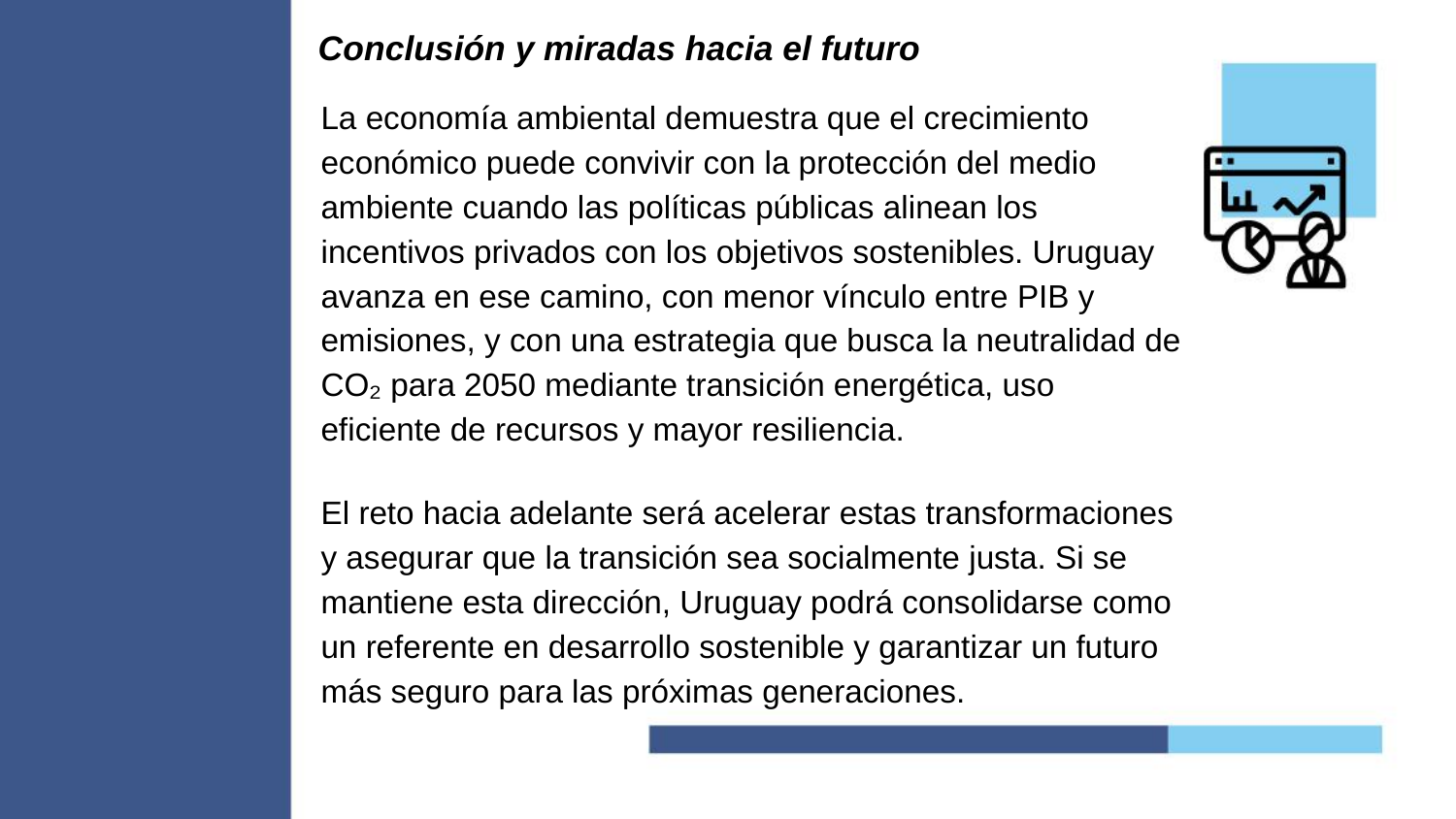

Conclusión y miradas hacia el futuro
La economía ambiental demuestra que el crecimiento económico puede convivir con la protección del medio ambiente cuando las políticas públicas alinean los incentivos privados con los objetivos sostenibles. Uruguay avanza en ese camino, con menor vínculo entre PIB y emisiones, y con una estrategia que busca la neutralidad de CO₂ para 2050 mediante transición energética, uso eficiente de recursos y mayor resiliencia.
El reto hacia adelante será acelerar estas transformaciones y asegurar que la transición sea socialmente justa. Si se mantiene esta dirección, Uruguay podrá consolidarse como un referente en desarrollo sostenible y garantizar un futuro más seguro para las próximas generaciones.